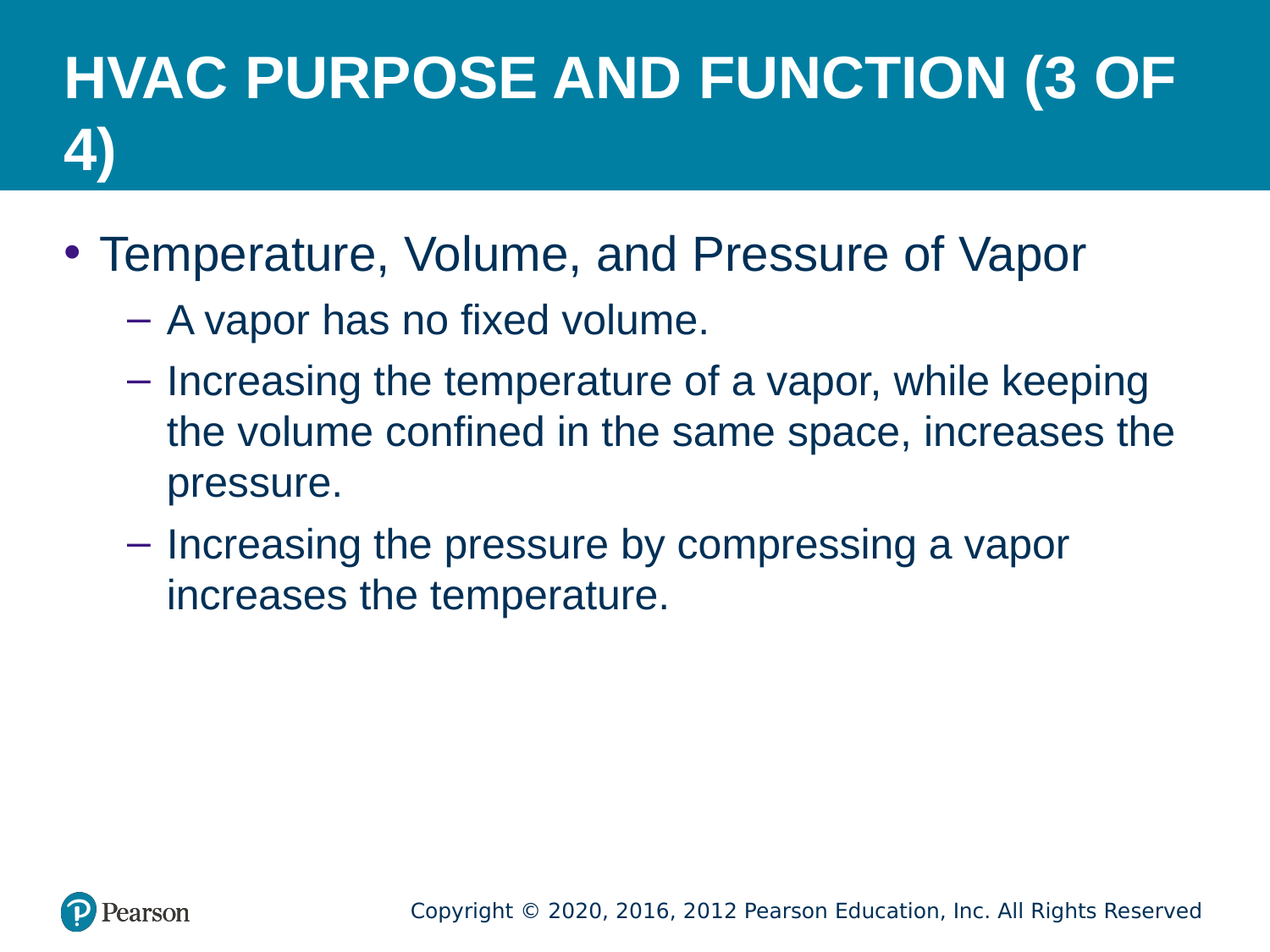

# HVAC PURPOSE AND FUNCTION (3 OF 4)
Temperature, Volume, and Pressure of Vapor
A vapor has no fixed volume.
Increasing the temperature of a vapor, while keeping the volume confined in the same space, increases the pressure.
Increasing the pressure by compressing a vapor increases the temperature.